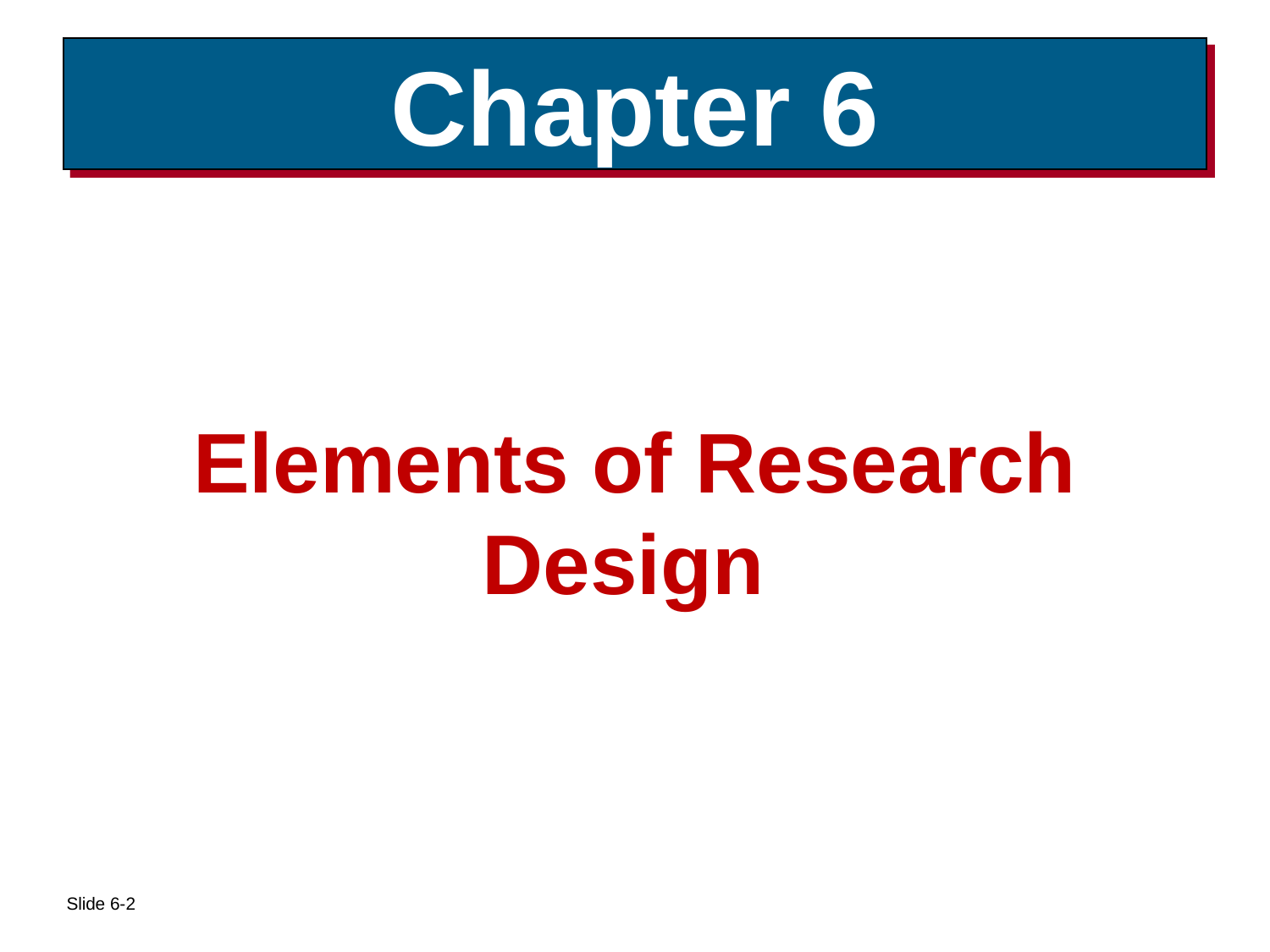

# Chapter 6

Elements of Research Design
Slide 6-2